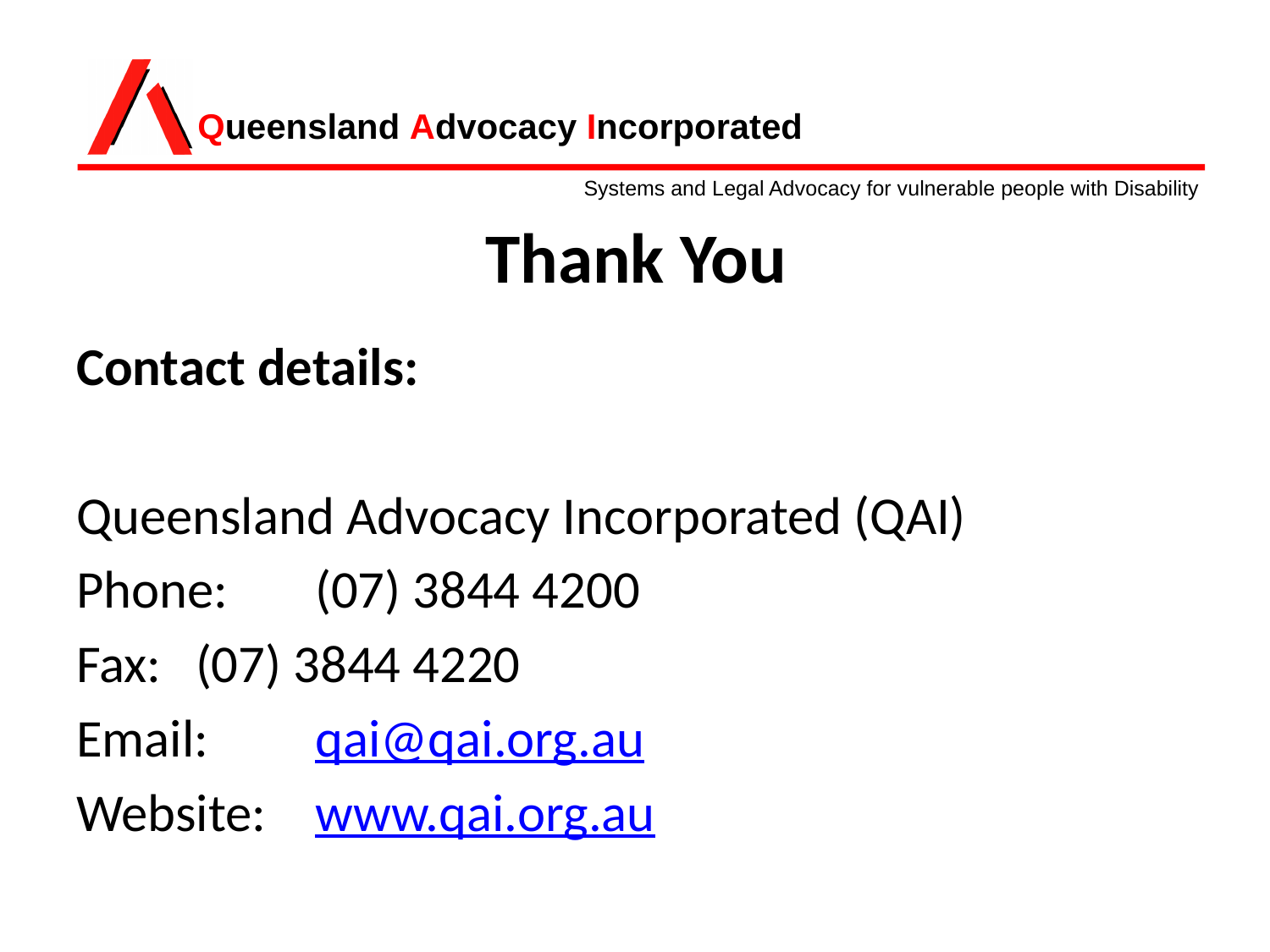

# Thank You
Contact details:

Queensland Advocacy Incorporated (QAI)
Phone:	(07) 3844 4200
Fax:		(07) 3844 4220
Email:	qai@qai.org.au
Website:	www.qai.org.au